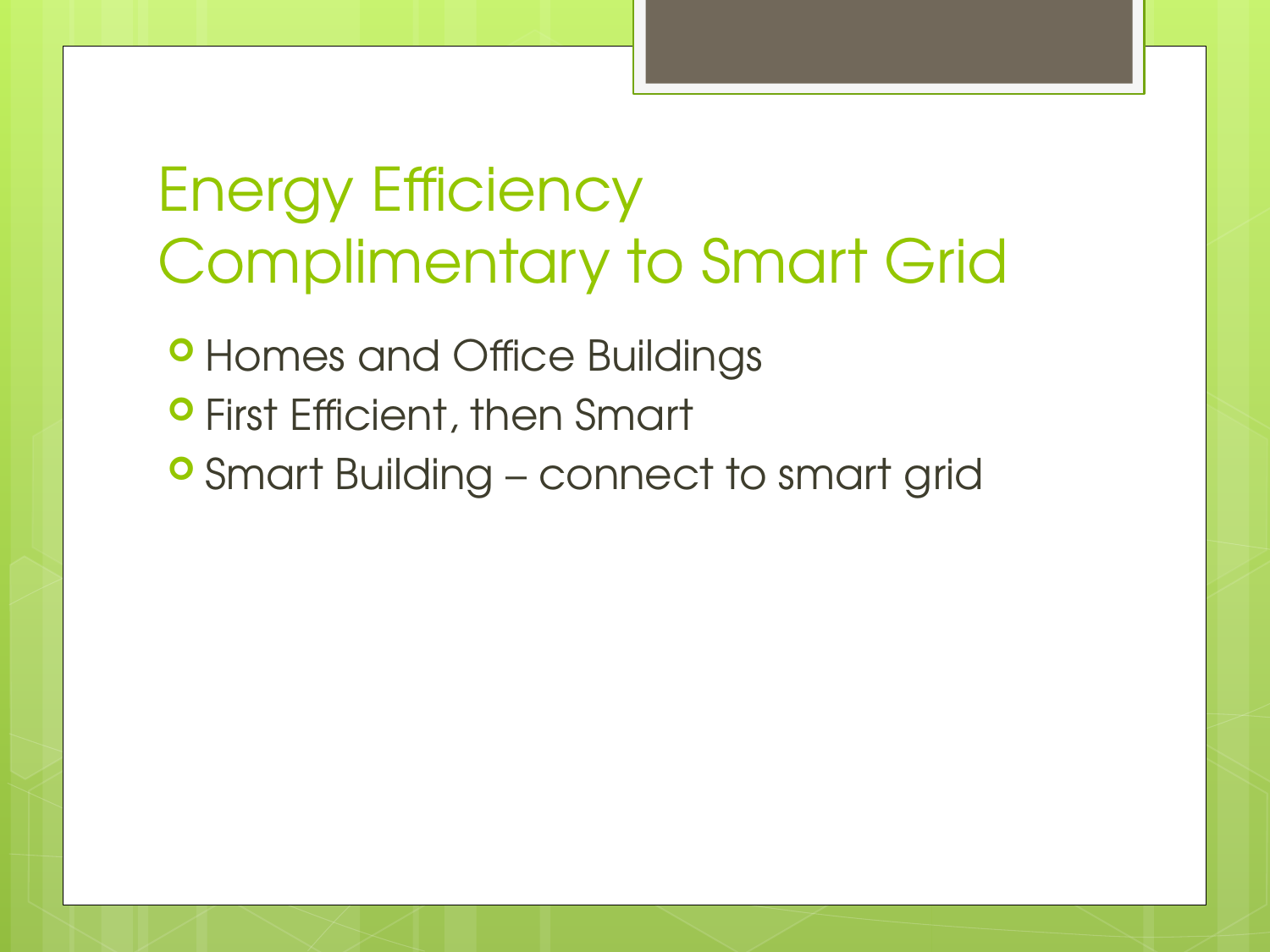

# Energy Efficiency Complimentary to Smart Grid
Homes and Office Buildings
First Efficient, then Smart
Smart Building – connect to smart grid